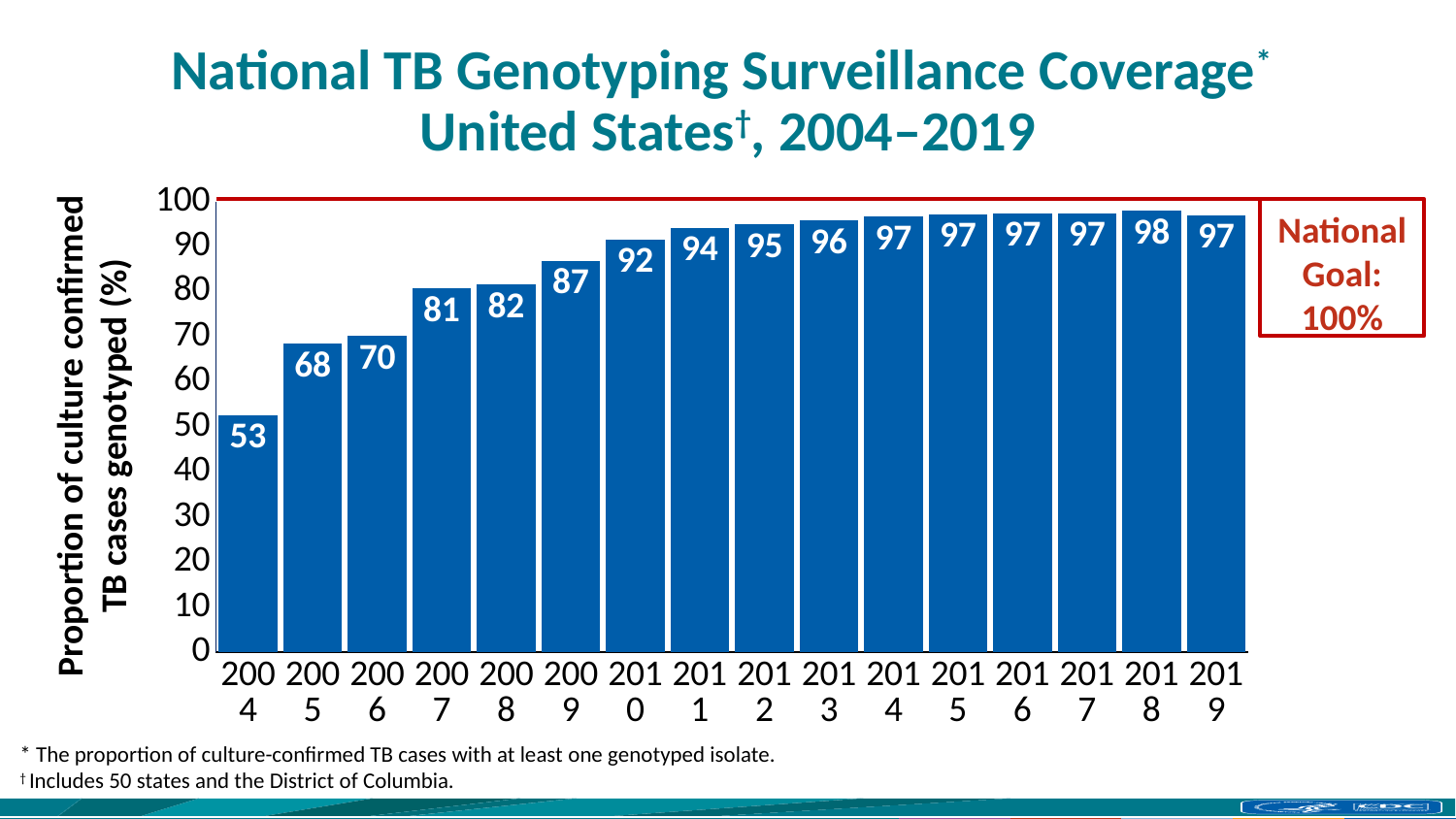

# National TB Genotyping Surveillance Coverage* United States†, 2004–2019

### Chart

| Category | Coverage (%) |
|---|---|
| 2004 | 52.6 |
| 2005 | 68.4 |
| 2006 | 70.1 |
| 2007 | 80.7 |
| 2008 | 81.6 |
| 2009 | 86.8 |
| 2010 | 91.6 |
| 2011 | 94.2 |
| 2012 | 94.9 |
| 2013 | 95.8 |
| 2014 | 96.6 |
| 2015 | 97.2 |
| 2016 | 97.4 |
| 2017 | 97.4 |
| 2018 | 97.9 |
| 2019 | 97.0 |
National Goal:
100%
Proportion of culture confirmed TB cases genotyped (%)

* The proportion of culture-confirmed TB cases with at least one genotyped isolate.
† Includes 50 states and the District of Columbia.